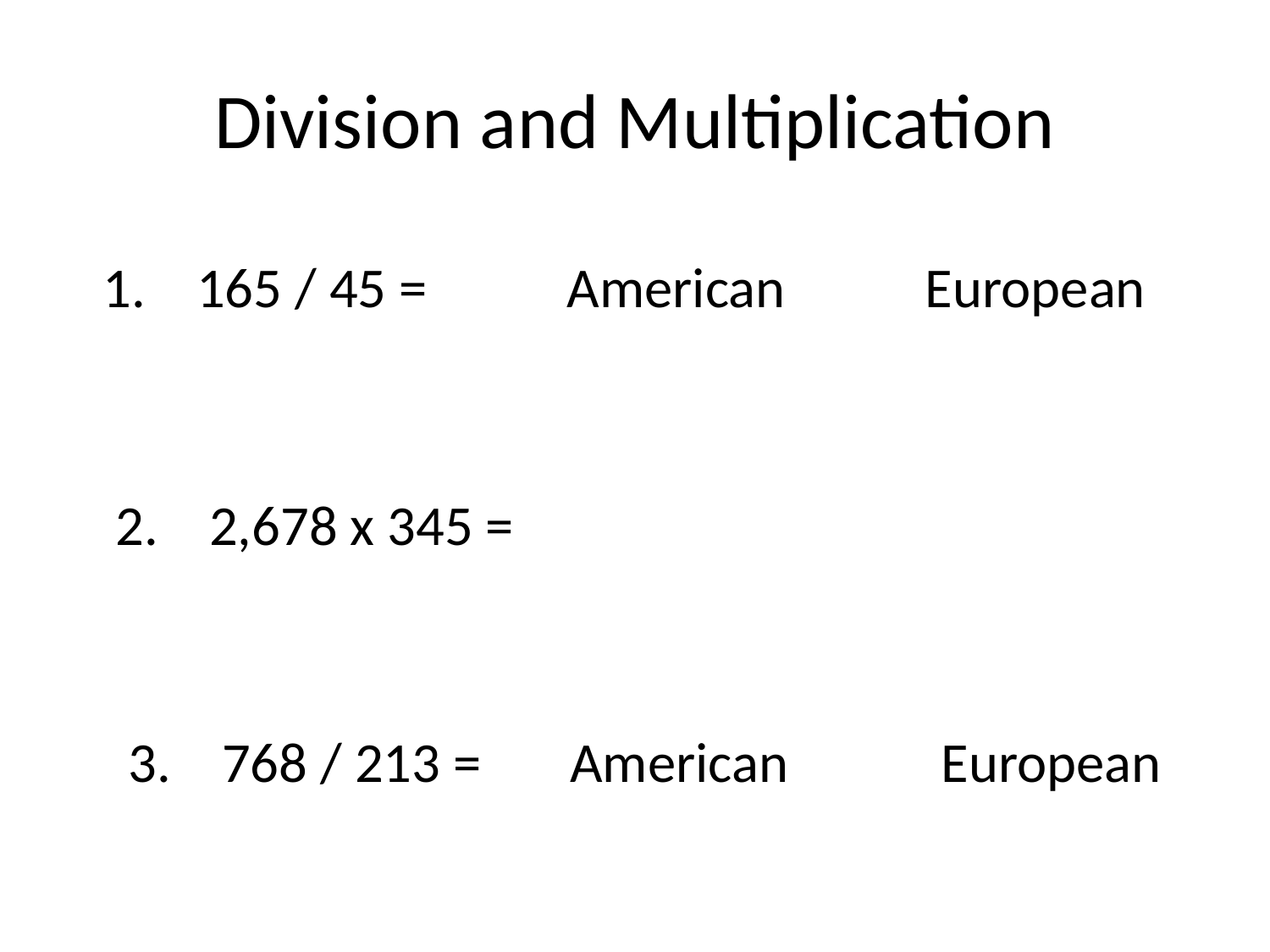

# Division and Multiplication

  1.    165 / 45 =           American           European

   2.    2,678 x 345 =

    3.    768 / 213 =       American            European